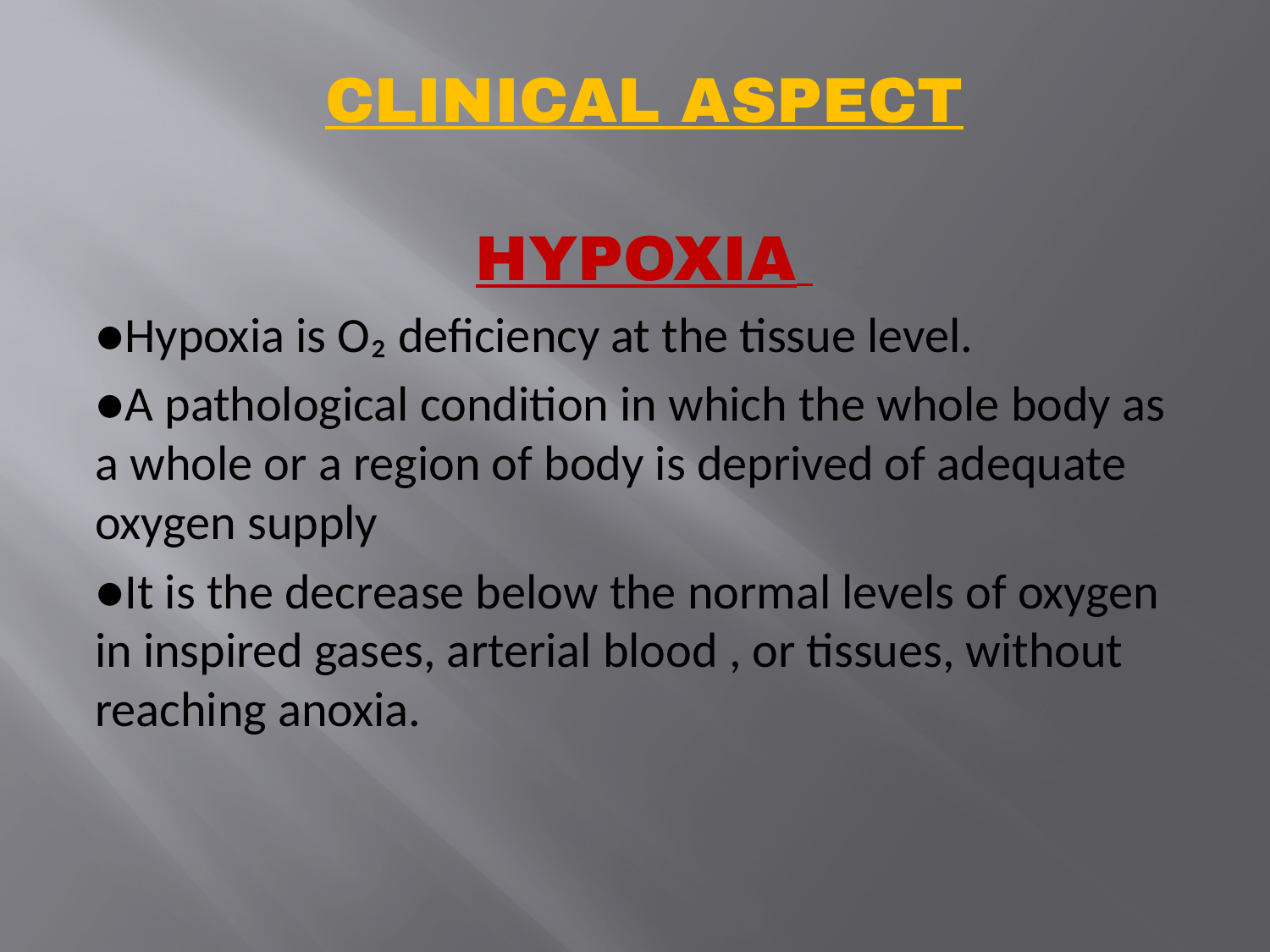

CLINICAL ASPECT

HYPOXIA
●Hypoxia is O₂ deficiency at the tissue level.
●A pathological condition in which the whole body as a whole or a region of body is deprived of adequate oxygen supply
●It is the decrease below the normal levels of oxygen in inspired gases, arterial blood , or tissues, without reaching anoxia.